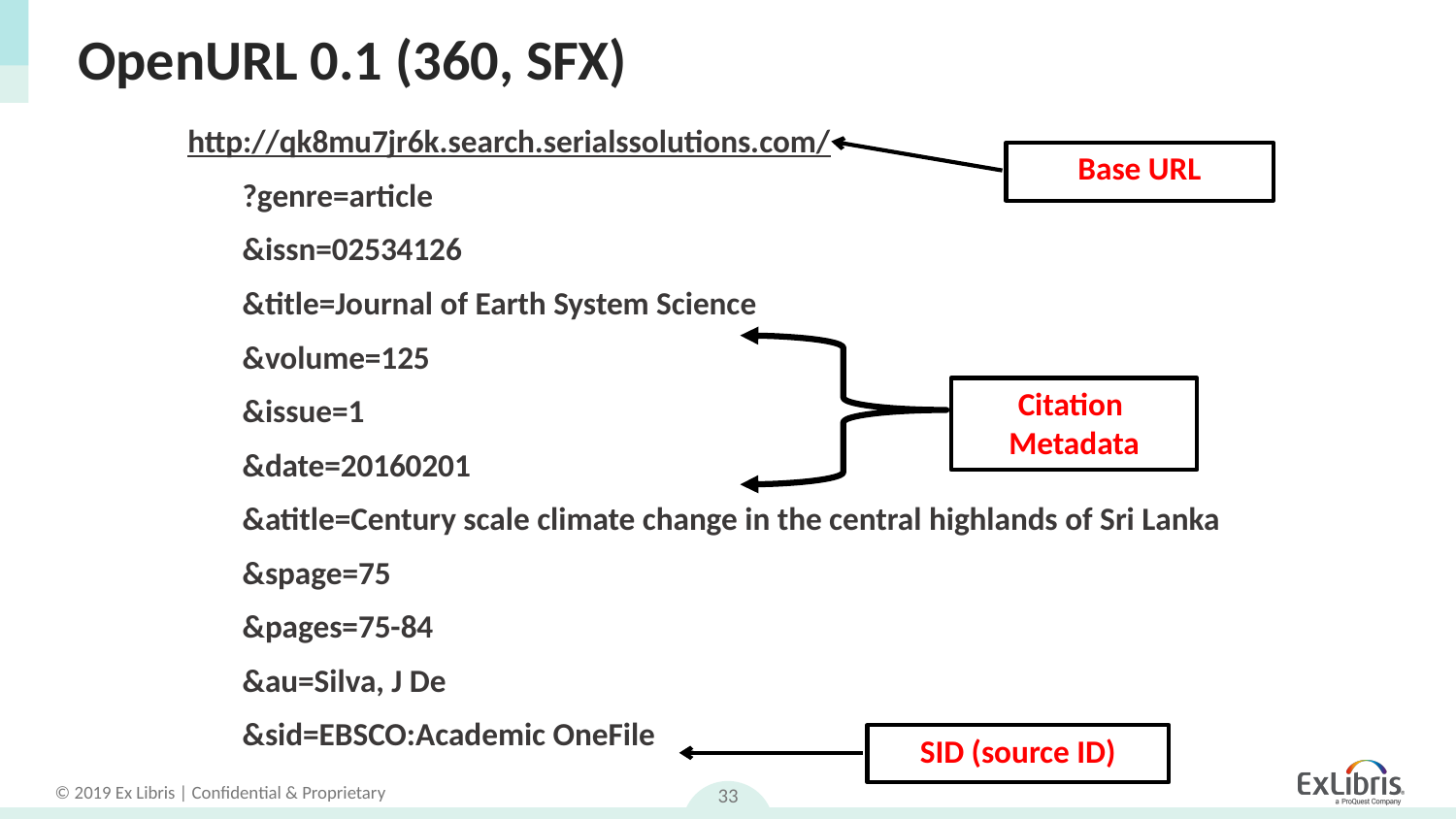

# OpenURL 0.1 (360, SFX)
http://qk8mu7jr6k.search.serialssolutions.com/
?genre=article
&issn=02534126
&title=Journal of Earth System Science
&volume=125
&issue=1
&date=20160201
&atitle=Century scale climate change in the central highlands of Sri Lanka
&spage=75
&pages=75-84
&au=Silva, J De
&sid=EBSCO:Academic OneFile

Base URL

Citation
Metadata
SID (source ID)
33